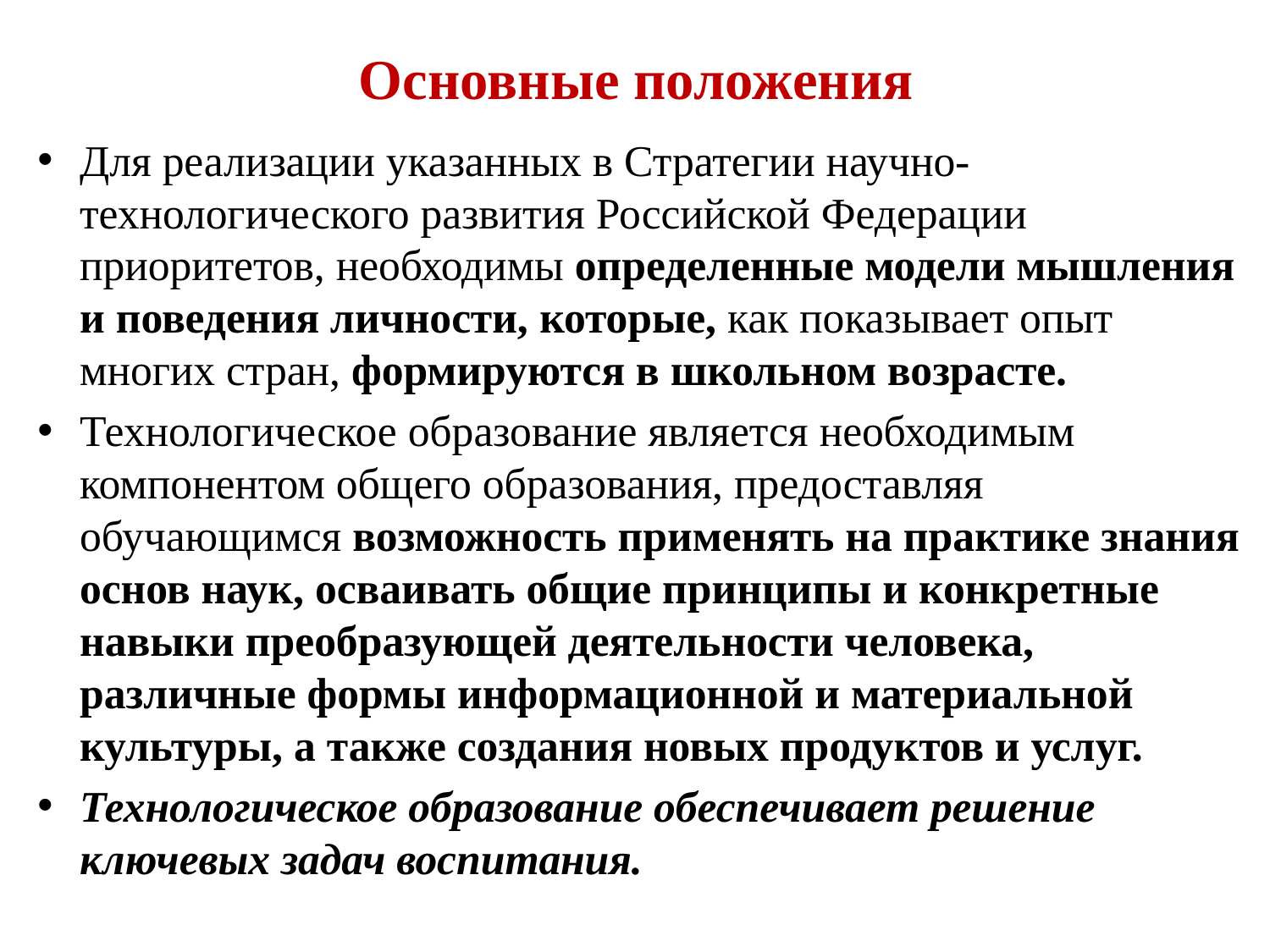

# Основные положения
Для реализации указанных в Стратегии научно-технологического развития Российской Федерации приоритетов, необходимы определенные модели мышления и поведения личности, которые, как показывает опыт многих стран, формируются в школьном возрасте.
Технологическое образование является необходимым компонентом общего образования, предоставляя обучающимся возможность применять на практике знания основ наук, осваивать общие принципы и конкретные навыки преобразующей деятельности человека, различные формы информационной и материальной культуры, а также создания новых продуктов и услуг.
Технологическое образование обеспечивает решение ключевых задач воспитания.